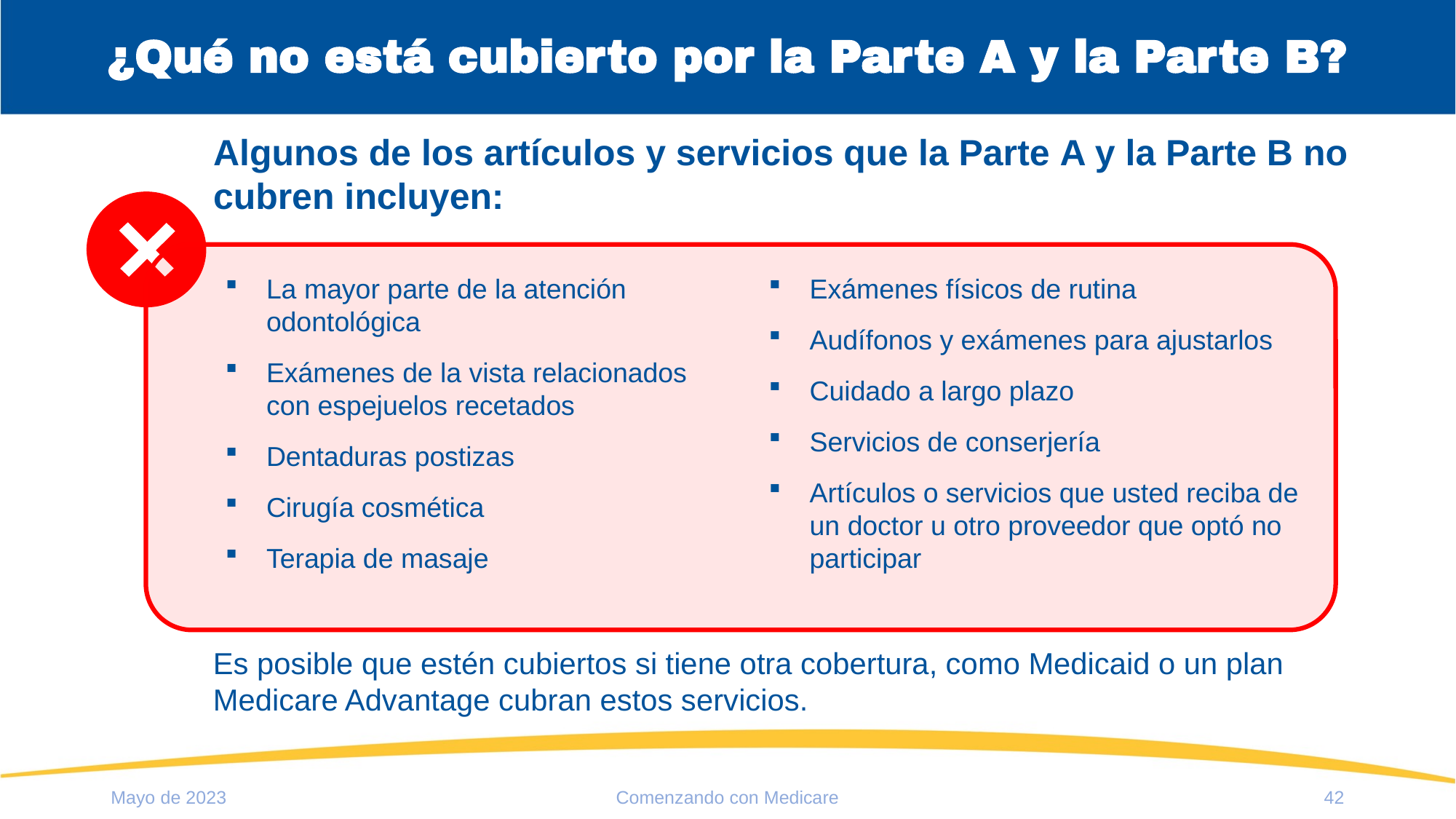

# ¿Qué no está cubierto por la Parte A y la Parte B?
Algunos de los artículos y servicios que la Parte A y la Parte B no cubren incluyen:

La mayor parte de la atención odontológica
Exámenes de la vista relacionados
con espejuelos recetados
Dentaduras postizas
Cirugía cosmética
Terapia de masaje
Exámenes físicos de rutina
Audífonos y exámenes para ajustarlos
Cuidado a largo plazo
Servicios de conserjería
Artículos o servicios que usted reciba de un doctor u otro proveedor que optó no participar
Es posible que estén cubiertos si tiene otra cobertura, como Medicaid o un plan Medicare Advantage cubran estos servicios.
Mayo de 2023
Comenzando con Medicare
42